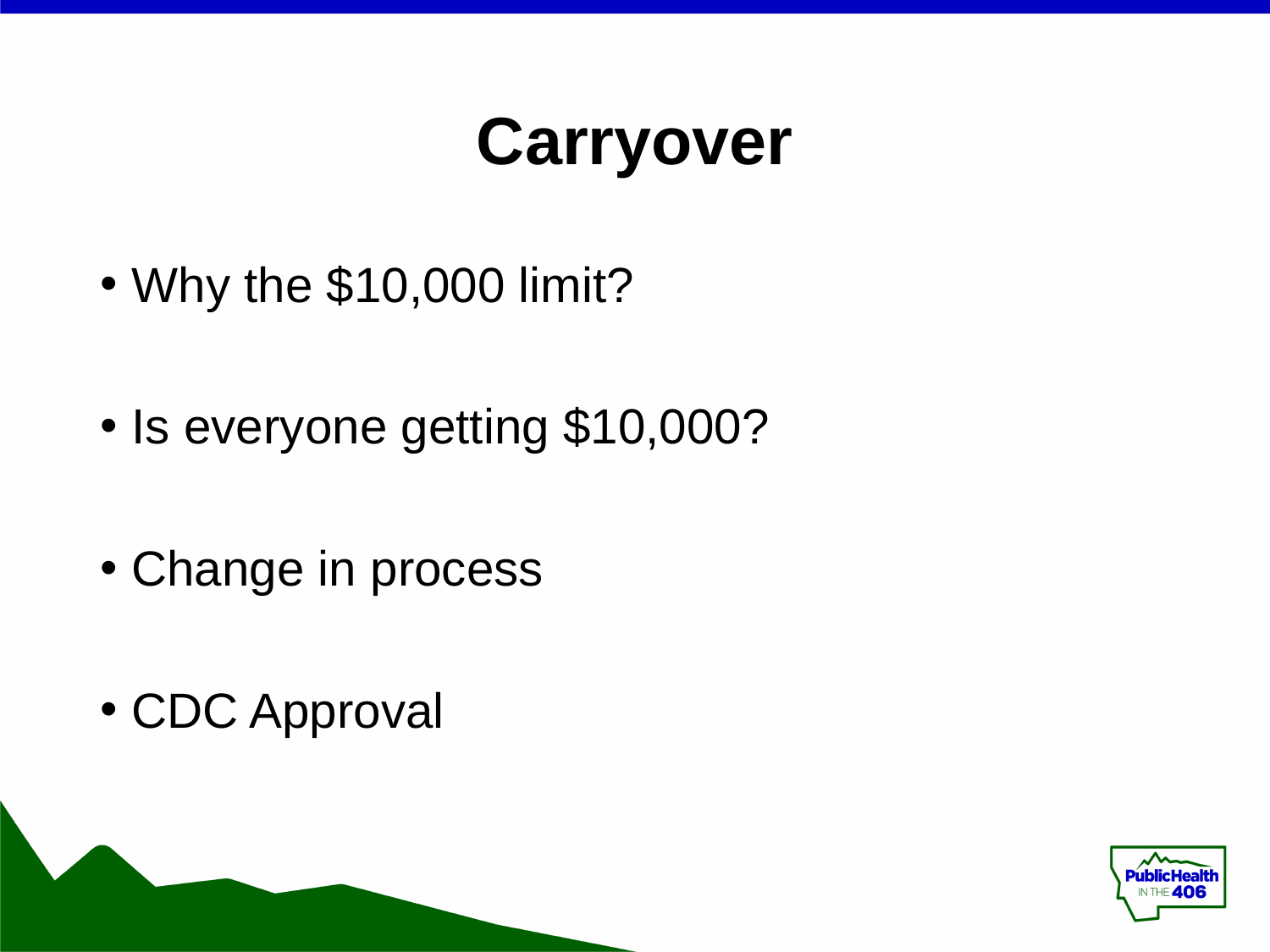

# Carryover
Why the $10,000 limit?

Is everyone getting $10,000?

Change in process

CDC Approval